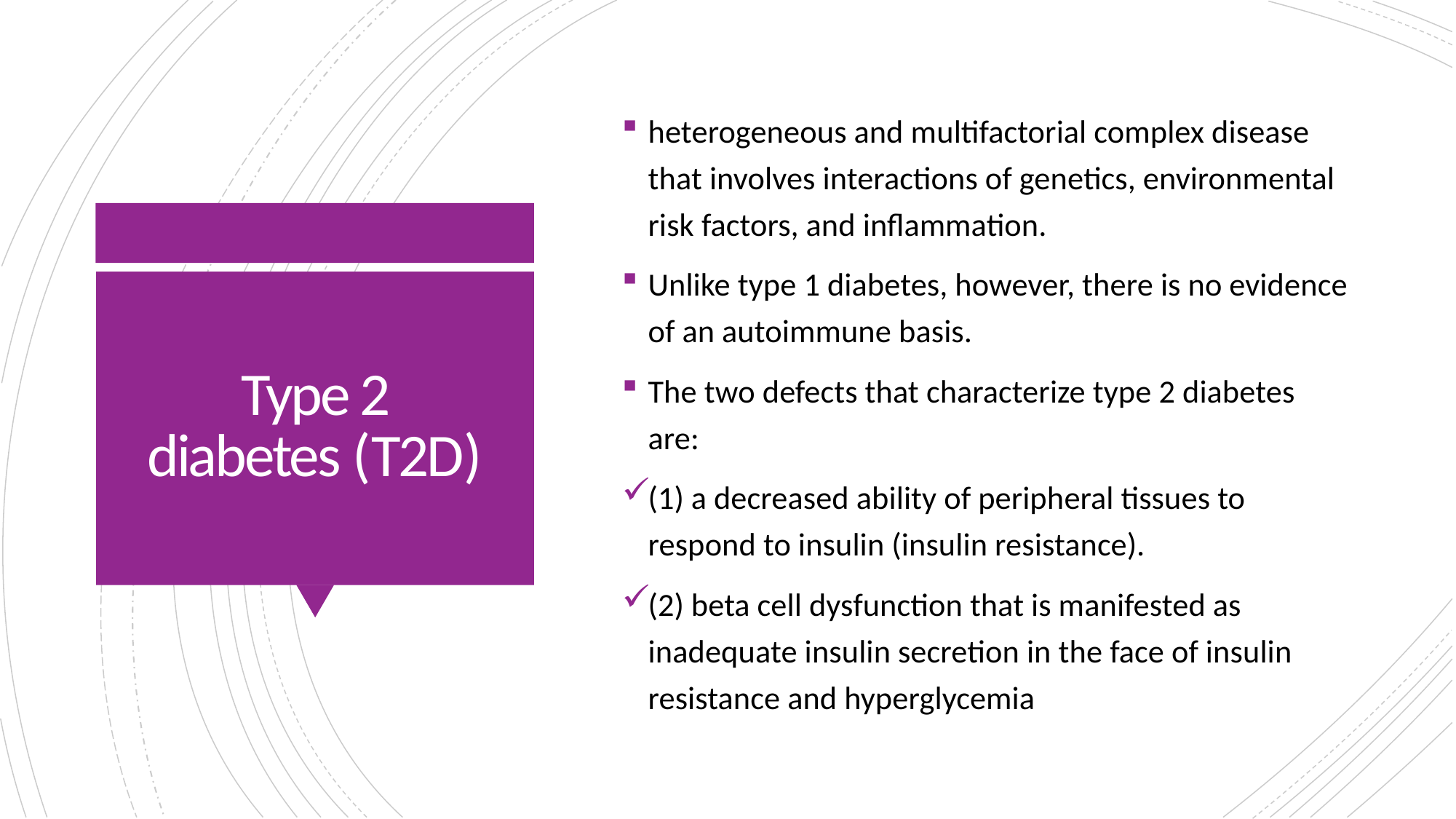

heterogeneous and multifactorial complex disease that involves interactions of genetics, environmental risk factors, and inflammation.
Unlike type 1 diabetes, however, there is no evidence of an autoimmune basis.
The two defects that characterize type 2 diabetes are:
(1) a decreased ability of peripheral tissues to respond to insulin (insulin resistance).
(2) beta cell dysfunction that is manifested as inadequate insulin secretion in the face of insulin resistance and hyperglycemia
# Type 2 diabetes (T2D)